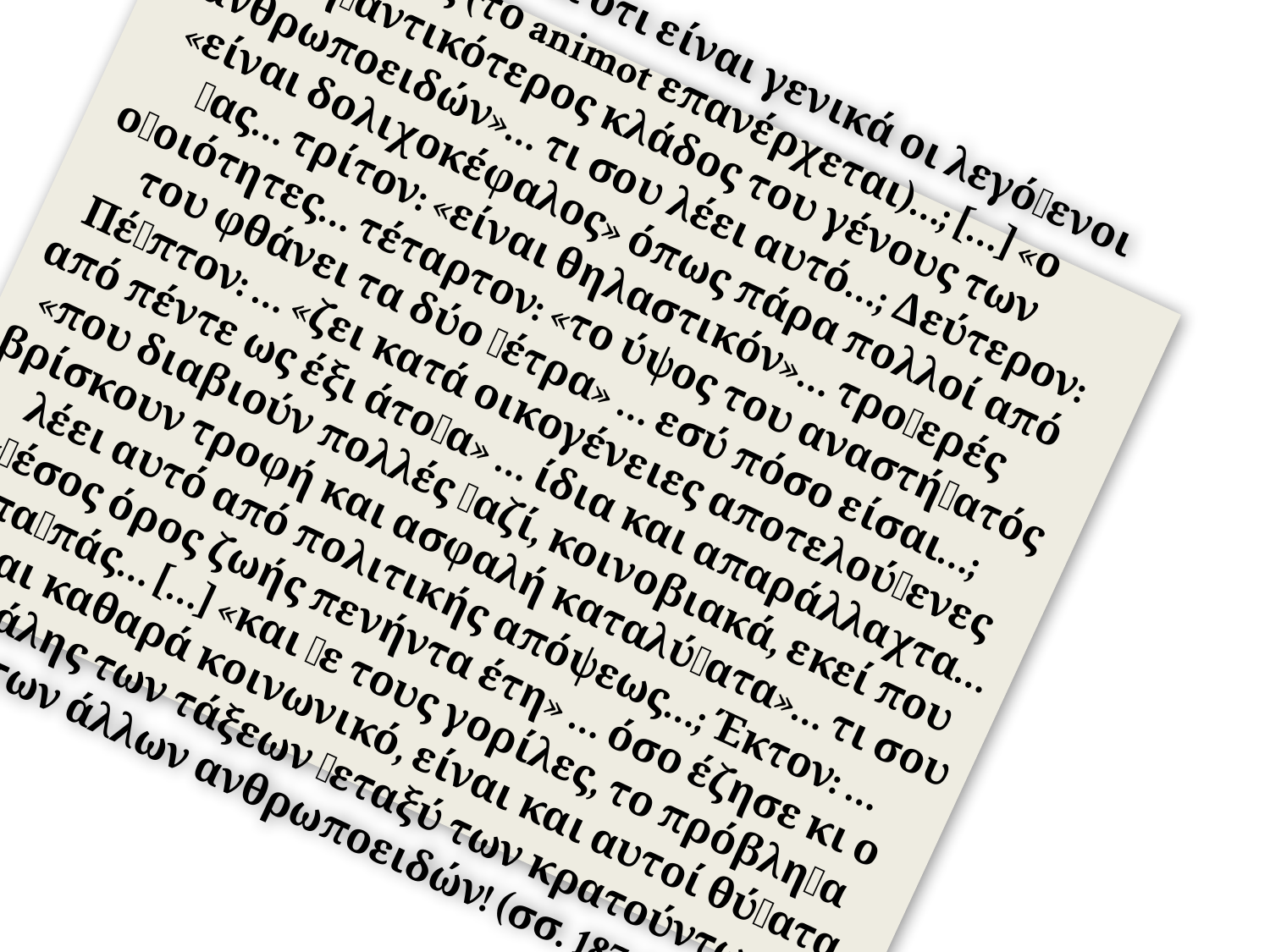

# …τι φαντάζεσαι ότι είναι γενικά οι λεγόμενοι γορίλες (το animot επανέρχεται)…; […] «ο σημαντικότερος κλάδος του γένους των ανθρωποειδών»… τι σου λέει αυτό…; Δεύτερον: «είναι δολιχοκέφαλος» όπως πάρα πολλοί από μας… τρίτον: «είναι θηλαστικόν»… τρομερές ομοιότητες… τέταρτον: «το ύψος του αναστήματός του φθάνει τα δύο μέτρα» … εσύ πόσο είσαι…; Πέμπτον: … «ζει κατά οικογένειες αποτελούμενες από πέντε ως έξι άτομα» … ίδια και απαράλλαχτα… «που διαβιούν πολλές μαζί, κοινοβιακά, εκεί που βρίσκουν τροφή και ασφαλή καταλύματα»… τι σου λέει αυτό από πολιτικής απόψεως…; Έκτον: … «μέσος όρος ζωής πενήντα έτη» … όσο έζησε κι ο μπαμπάς… […] «και με τους γορίλες, το πρόβλημα είναι καθαρά κοινωνικό, είναι και αυτοί θύματα της πάλης των τάξεων μεταξύ των κρατούντων και των άλλων ανθρωποειδών! (σσ. 187-188).